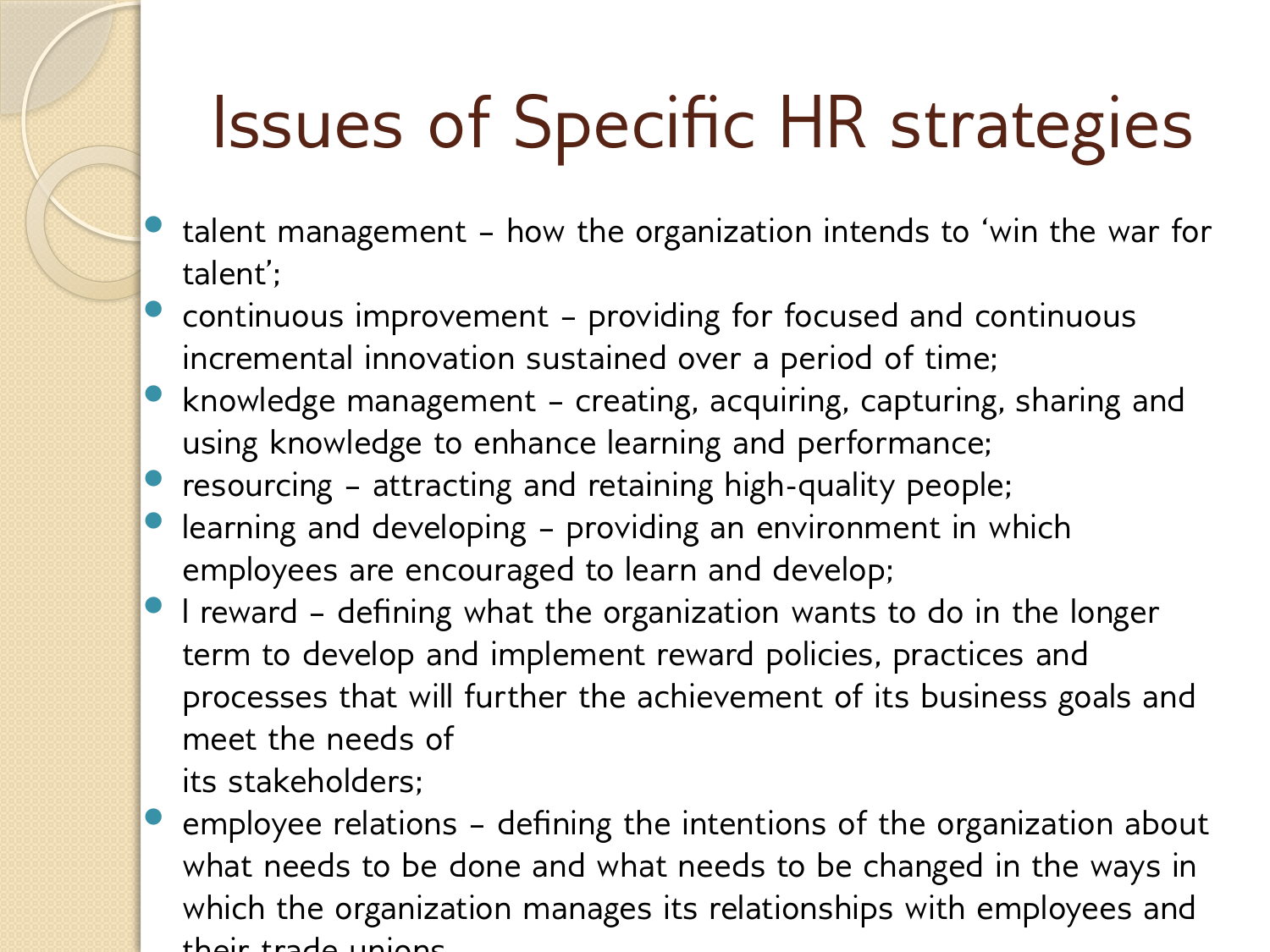

# Issues of Specific HR strategies
talent management – how the organization intends to ‘win the war for talent’;
continuous improvement – providing for focused and continuous incremental innovation sustained over a period of time;
knowledge management – creating, acquiring, capturing, sharing and using knowledge to enhance learning and performance;
resourcing – attracting and retaining high-quality people;
learning and developing – providing an environment in which employees are encouraged to learn and develop;
l reward – defining what the organization wants to do in the longer term to develop and implement reward policies, practices and processes that will further the achievement of its business goals and meet the needs of
its stakeholders;
employee relations – defining the intentions of the organization about what needs to be done and what needs to be changed in the ways in which the organization manages its relationships with employees and
their trade unions.